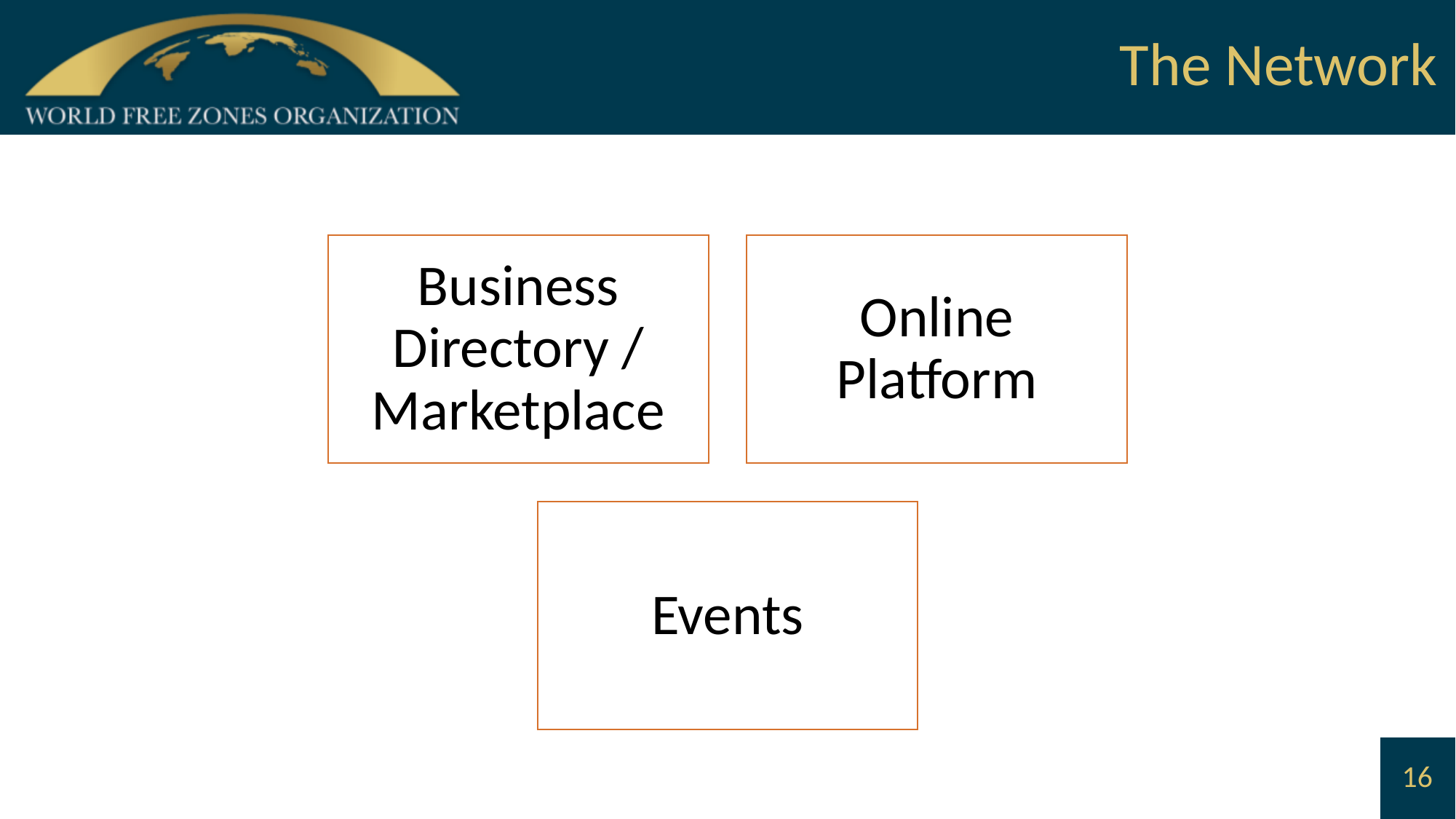

The Network
Business Directory / Marketplace
Online Platform
Events
# 16